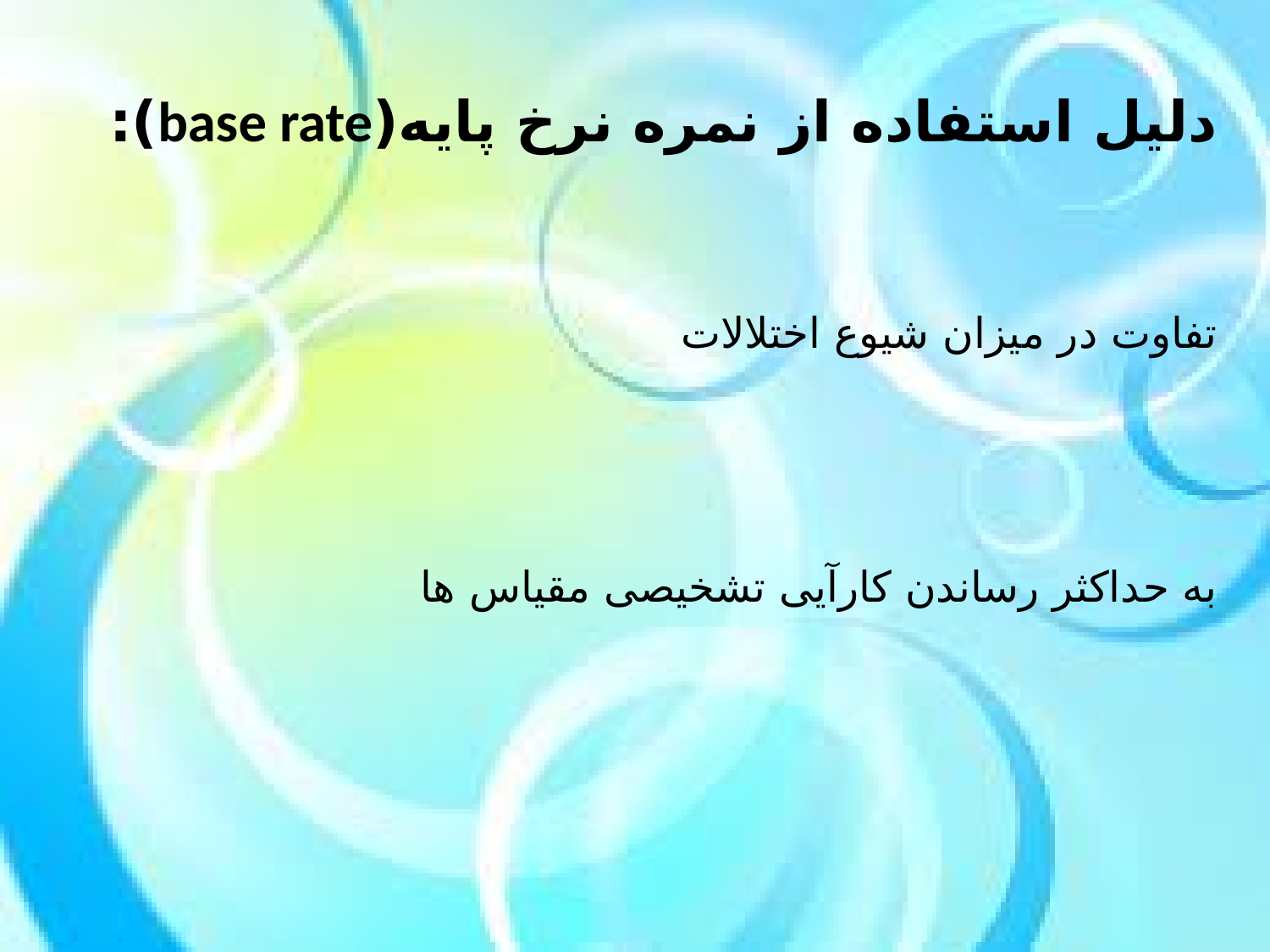

دلیل استفاده از نمره نرخ پایه(base rate):

تفاوت در میزان شیوع اختلالات

به حداکثر رساندن کارآیی تشخیصی مقیاس ها